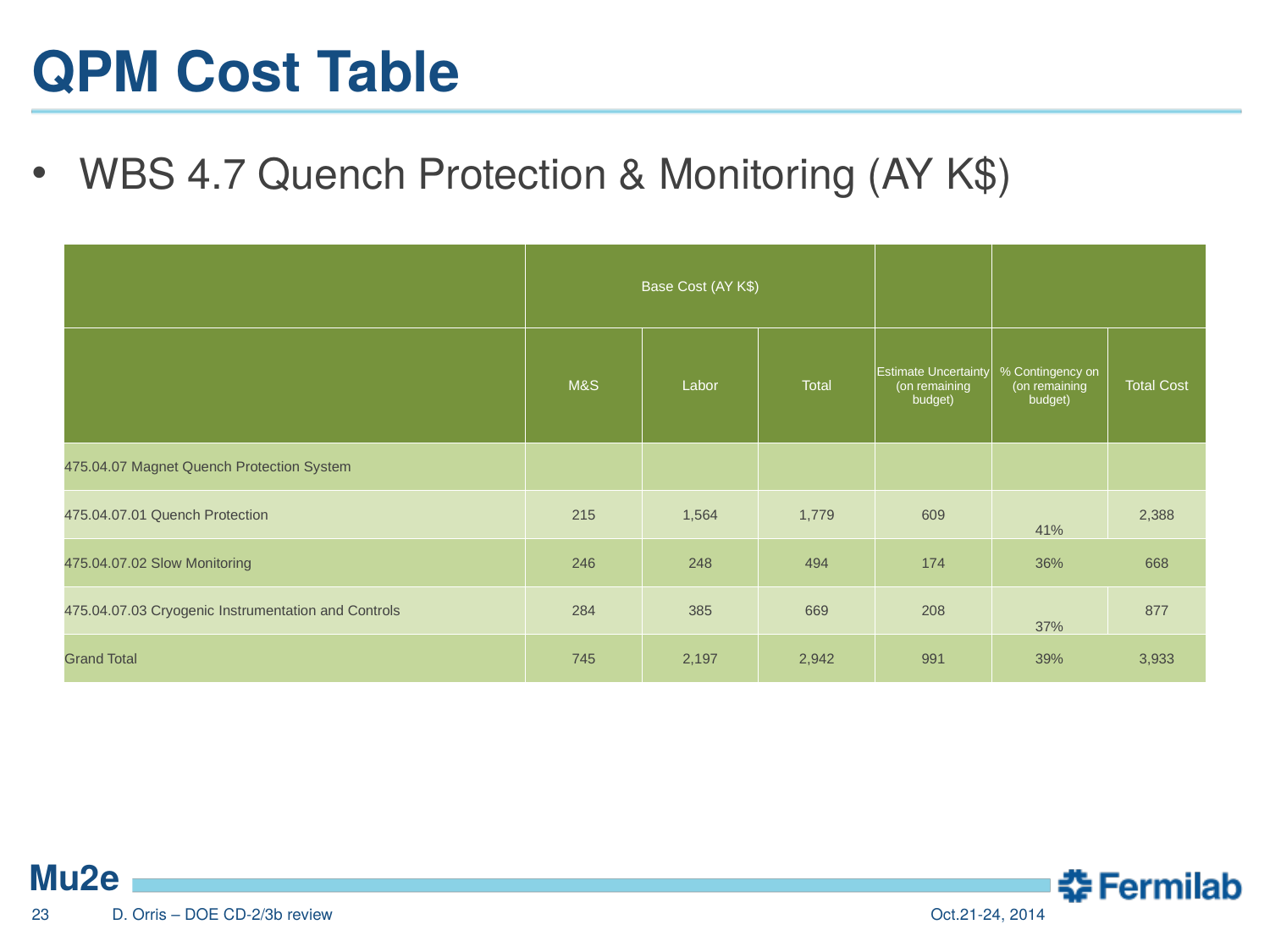

# QPM Cost Table
WBS 4.7 Quench Protection & Monitoring (AY K$)
|  | Base Cost (AY K$) |  |  |  |  |  |
| --- | --- | --- | --- | --- | --- | --- |
|  | M&S | Labor | Total | Estimate Uncertainty (on remaining budget) | % Contingency on (on remaining budget) | Total Cost |
| 475.04.07 Magnet Quench Protection System |  |  |  |  |  |  |
| 475.04.07.01 Quench Protection | 215 | 1,564 | 1,779 | 609 | 41% | 2,388 |
| 475.04.07.02 Slow Monitoring | 246 | 248 | 494 | 174 | 36% | 668 |
| 475.04.07.03 Cryogenic Instrumentation and Controls | 284 | 385 | 669 | 208 | 37% | 877 |
| Grand Total | 745 | 2,197 | 2,942 | 991 | 39% | 3,933 |
23
D. Orris – DOE CD-2/3b review
Oct.21-24, 2014